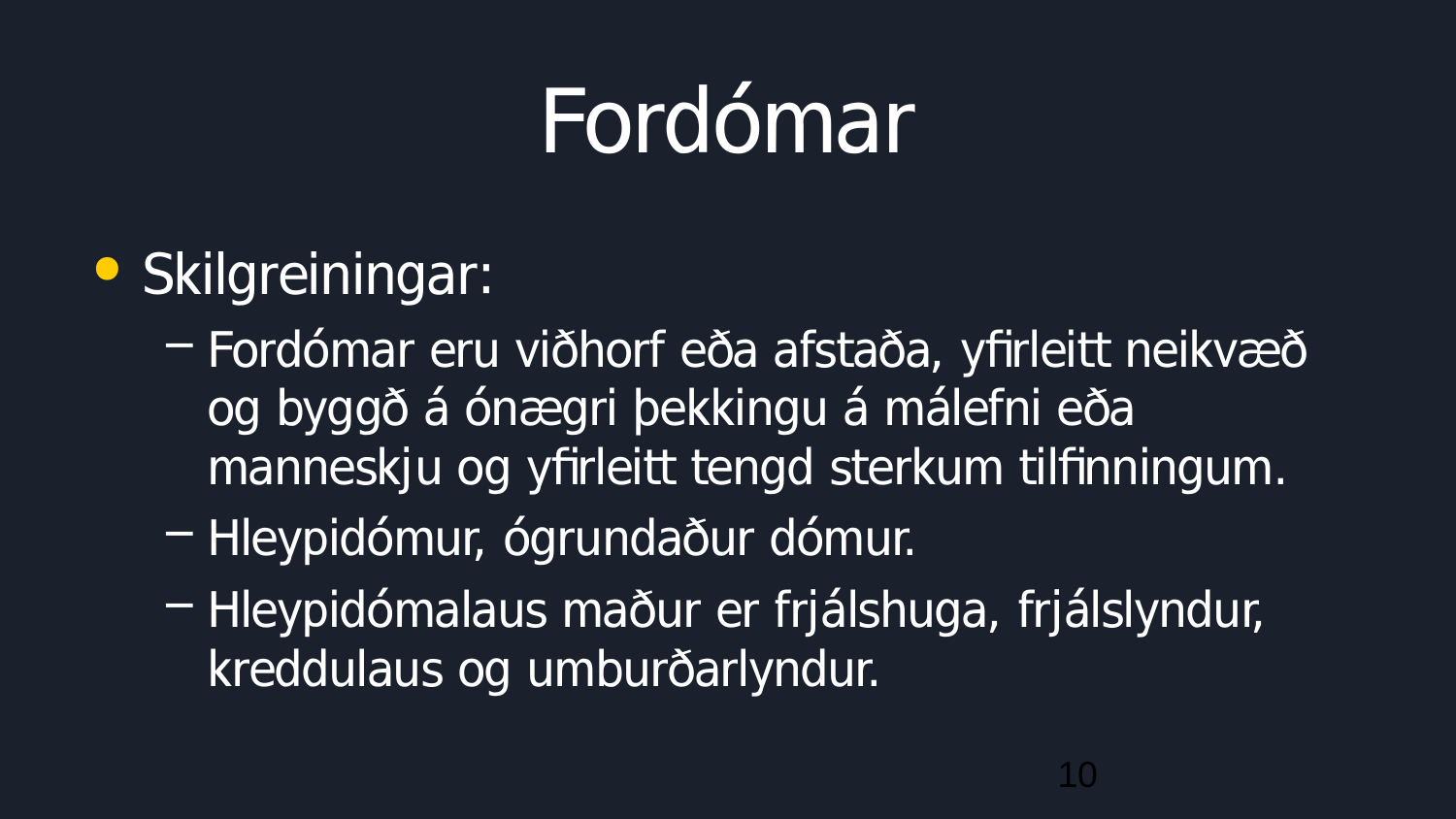

# Fordómar
Skilgreiningar:
Fordómar eru viðhorf eða afstaða, yfirleitt neikvæð og byggð á ónægri þekkingu á málefni eða manneskju og yfirleitt tengd sterkum tilfinningum.
Hleypidómur, ógrundaður dómur.
Hleypidómalaus maður er frjálshuga, frjálslyndur, kreddulaus og umburðarlyndur.
10